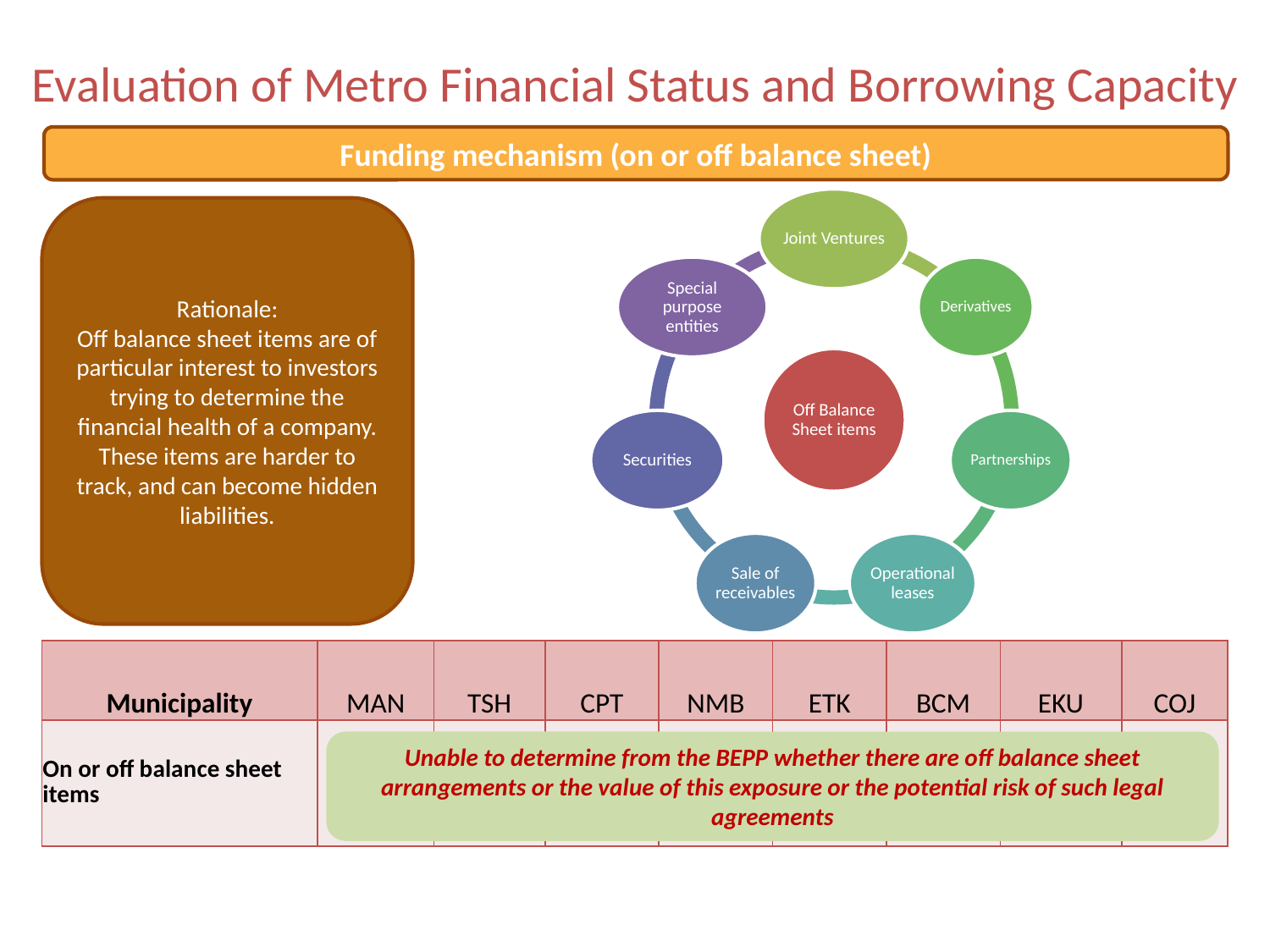

# Evaluation of Metro Financial Status and Borrowing Capacity
Funding mechanism (on or off balance sheet)
Off Balance Sheet items
Joint Ventures
Derivatives
Partnerships
Operational leases
Sale of receivables
Securities
Special purpose entities
Rationale:
Off balance sheet items are of particular interest to investors trying to determine the financial health of a company. These items are harder to track, and can become hidden liabilities.
| Municipality | MAN | TSH | CPT | NMB | ETK | BCM | EKU | COJ |
| --- | --- | --- | --- | --- | --- | --- | --- | --- |
| On or off balance sheet items |  |  |  |  |  |  |  |  |
Unable to determine from the BEPP whether there are off balance sheet arrangements or the value of this exposure or the potential risk of such legal agreements